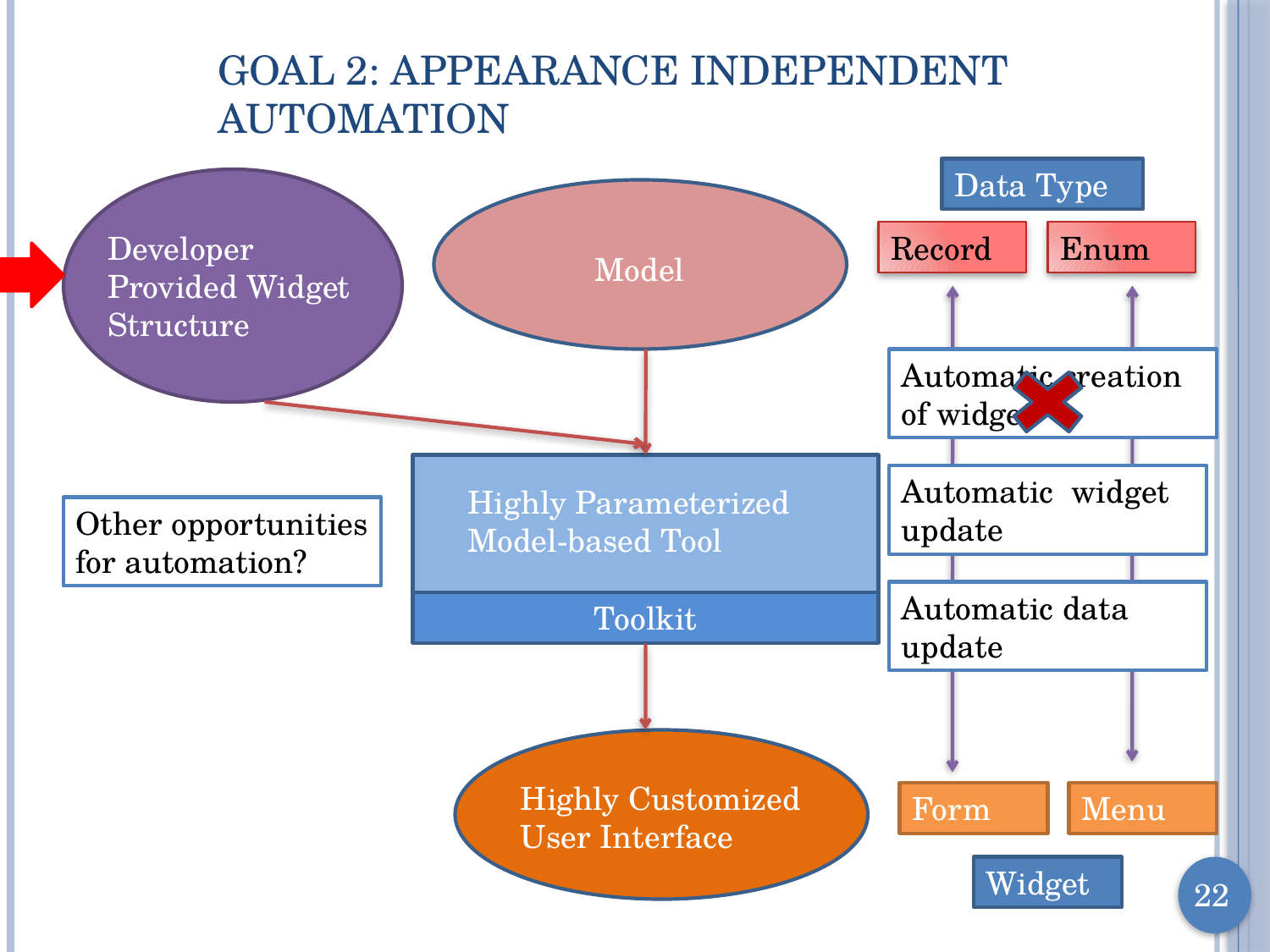

# Goal 2: Appearance Independent Automation
Data Type

Developer Provided Widget Structure
Record
Enum

Model
Automatic creation of widget

Automatic  widget update
Highly Parameterized Model-based Tool
Other opportunities for automation?
Automatic data update
Toolkit

Highly Customized User Interface
Form
Menu
Widget